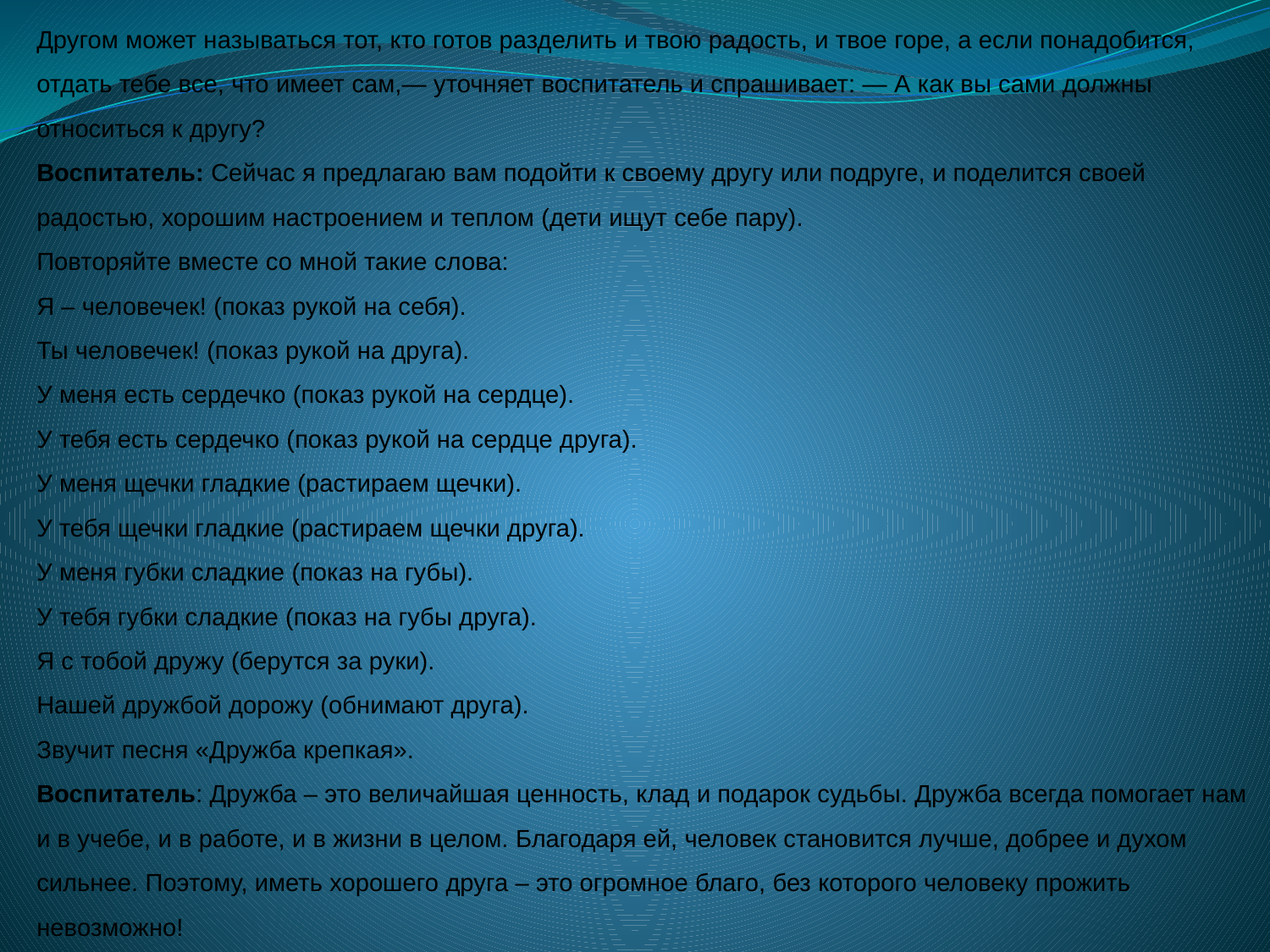

Другом может называться тот, кто готов разделить и твою радость, и твое горе, а если понадобится, отдать тебе все, что имеет сам,— уточняет воспитатель и спрашивает: — А как вы сами должны относиться к другу?
Воспитатель: Сейчас я предлагаю вам подойти к своему другу или подруге, и поделится своей радостью, хорошим настроением и теплом (дети ищут себе пару).
Повторяйте вместе со мной такие слова:
Я – человечек! (показ рукой на себя).
Ты человечек! (показ рукой на друга).
У меня есть сердечко (показ рукой на сердце).
У тебя есть сердечко (показ рукой на сердце друга).
У меня щечки гладкие (растираем щечки).
У тебя щечки гладкие (растираем щечки друга).
У меня губки сладкие (показ на губы).
У тебя губки сладкие (показ на губы друга).
Я с тобой дружу (берутся за руки).
Нашей дружбой дорожу (обнимают друга).
Звучит песня «Дружба крепкая».
Воспитатель: Дружба – это величайшая ценность, клад и подарок судьбы. Дружба всегда помогает нам и в учебе, и в работе, и в жизни в целом. Благодаря ей, человек становится лучше, добрее и духом сильнее. Поэтому, иметь хорошего друга – это огромное благо, без которого человеку прожить невозможно!